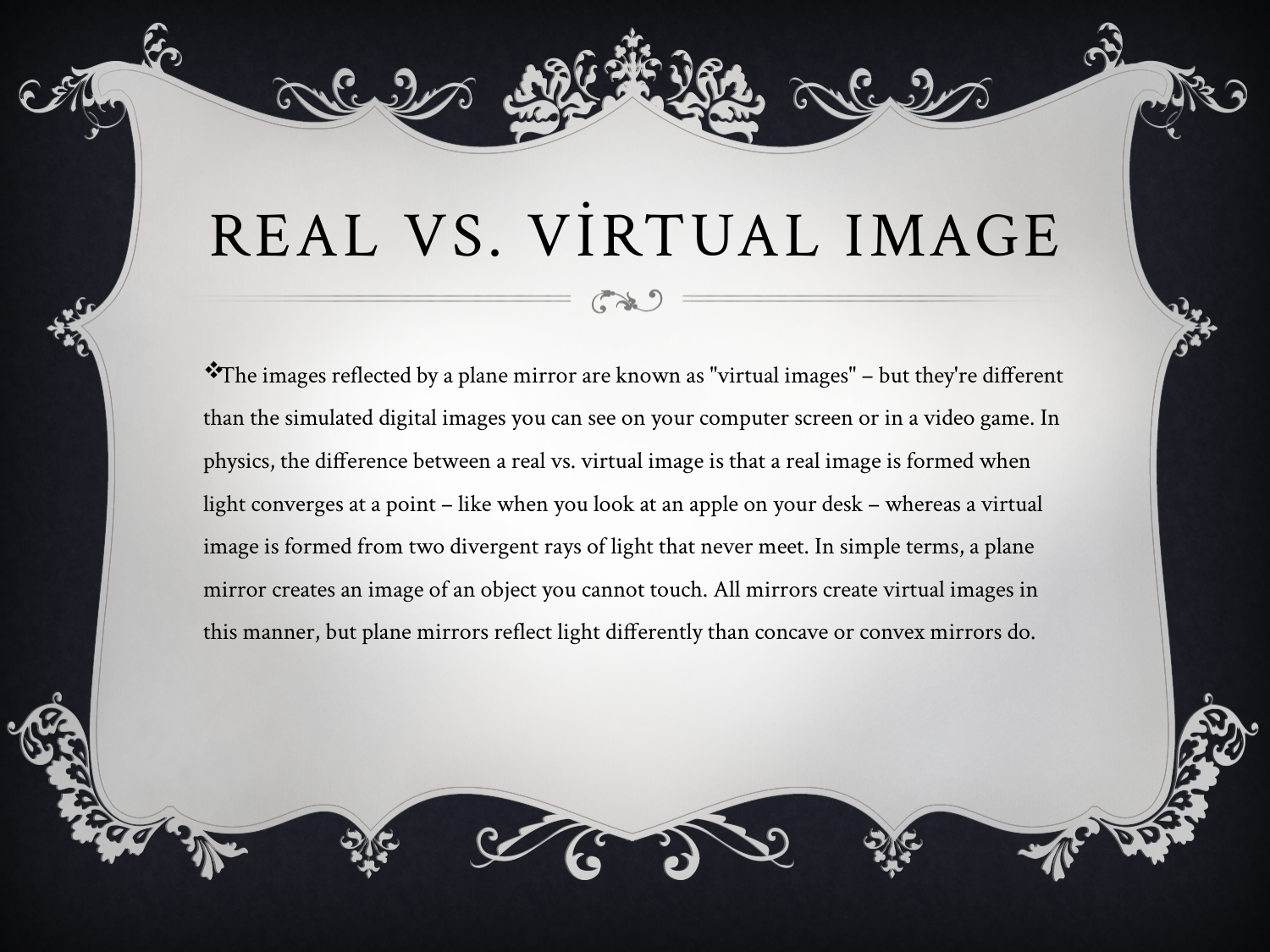

# Real vs. Virtual Image
The images reflected by a plane mirror are known as "virtual images" – but they're different than the simulated digital images you can see on your computer screen or in a video game. In physics, the difference between a real vs. virtual image is that a real image is formed when light converges at a point – like when you look at an apple on your desk – whereas a virtual image is formed from two divergent rays of light that never meet. In simple terms, a plane mirror creates an image of an object you cannot touch. All mirrors create virtual images in this manner, but plane mirrors reflect light differently than concave or convex mirrors do.